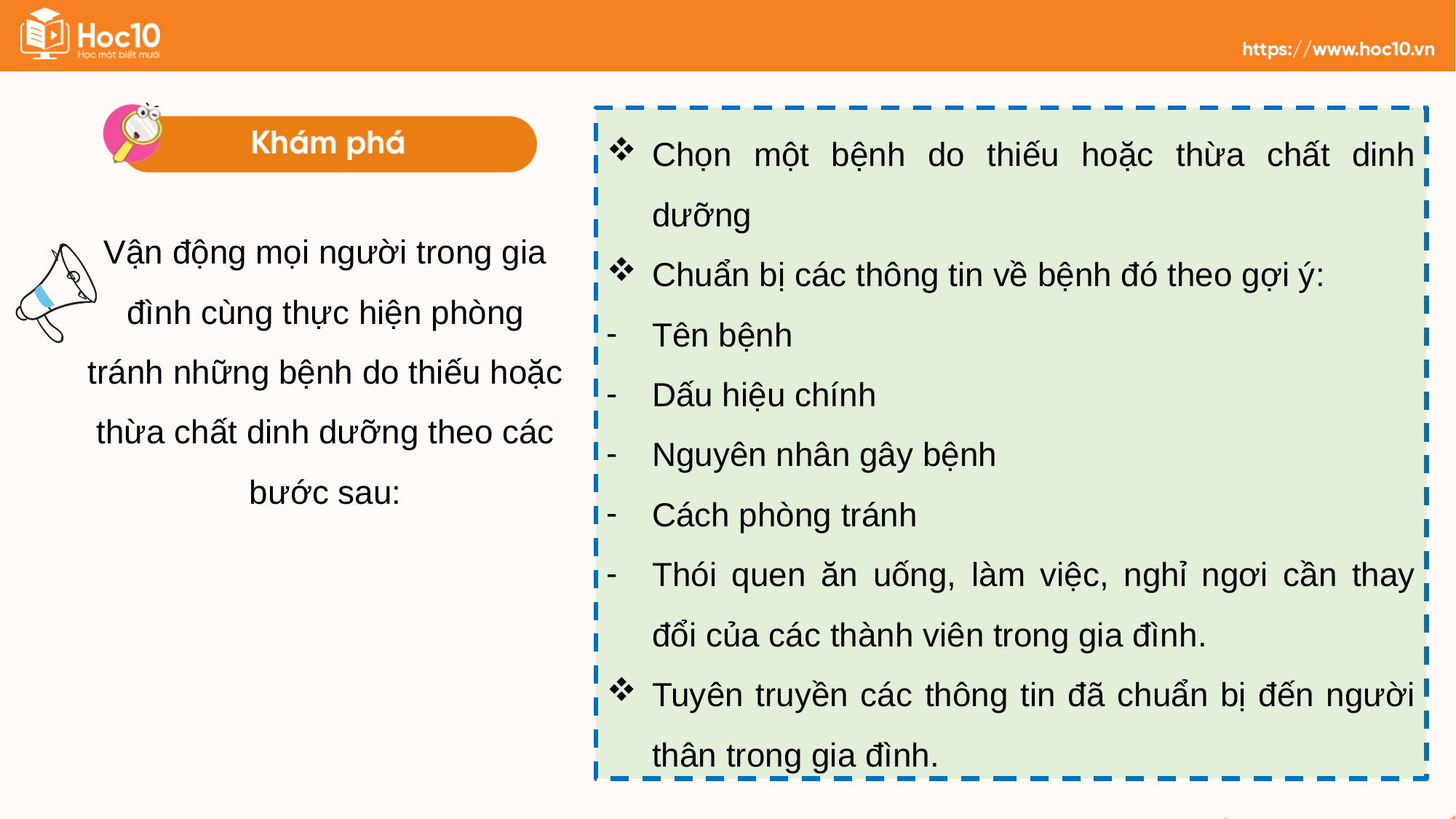

Chọn một bệnh do thiếu hoặc thừa chất dinh dưỡng
Chuẩn bị các thông tin về bệnh đó theo gợi ý:
Tên bệnh
Dấu hiệu chính
Nguyên nhân gây bệnh
Cách phòng tránh
Thói quen ăn uống, làm việc, nghỉ ngơi cần thay đổi của các thành viên trong gia đình.
Tuyên truyền các thông tin đã chuẩn bị đến người thân trong gia đình.
Vận động mọi người trong gia đình cùng thực hiện phòng tránh những bệnh do thiếu hoặc thừa chất dinh dưỡng theo các bước sau: